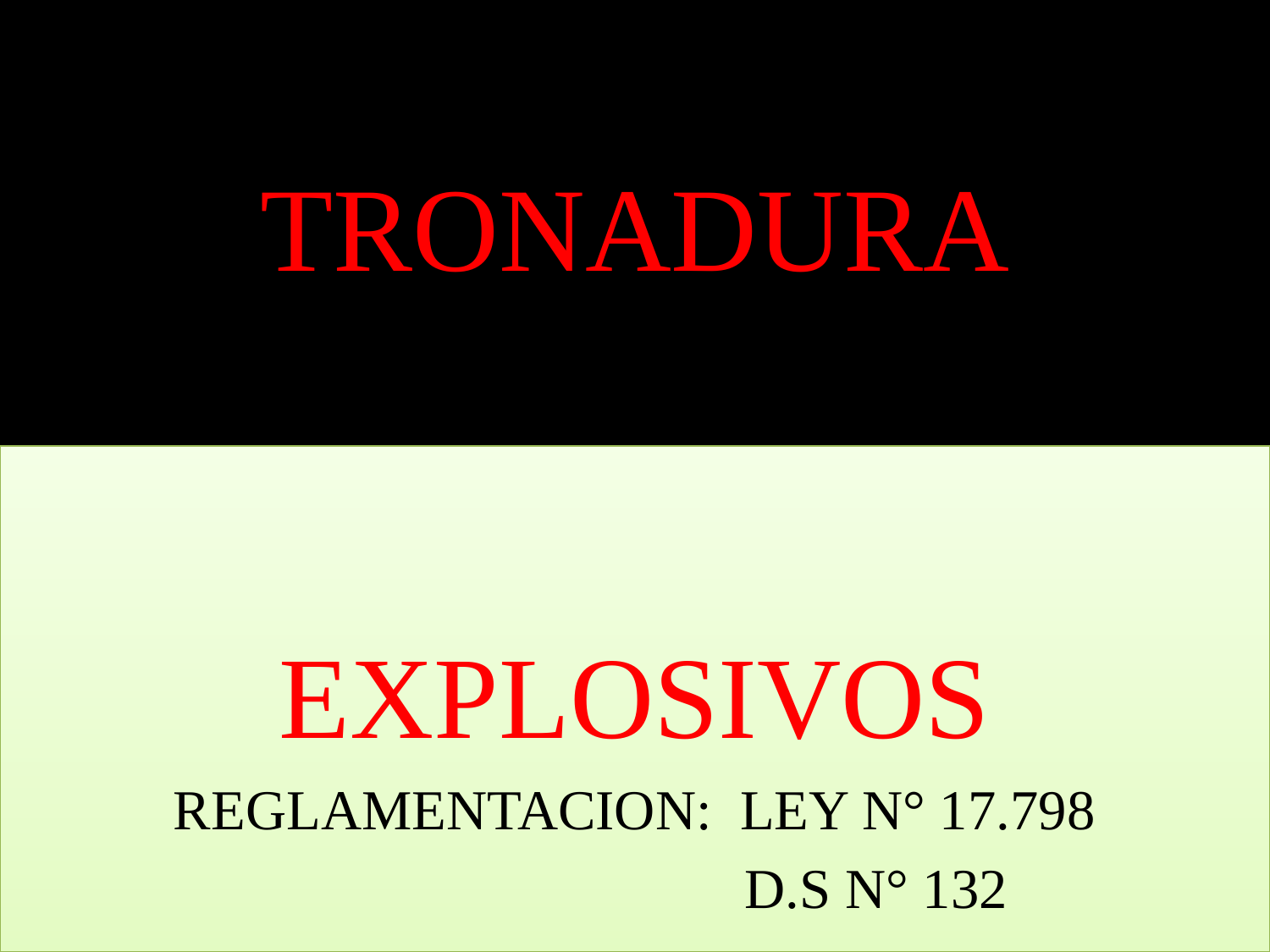

# TRONADURA

EXPLOSIVOS
REGLAMENTACION:  LEY N° 17.798
                                  D.S N° 132